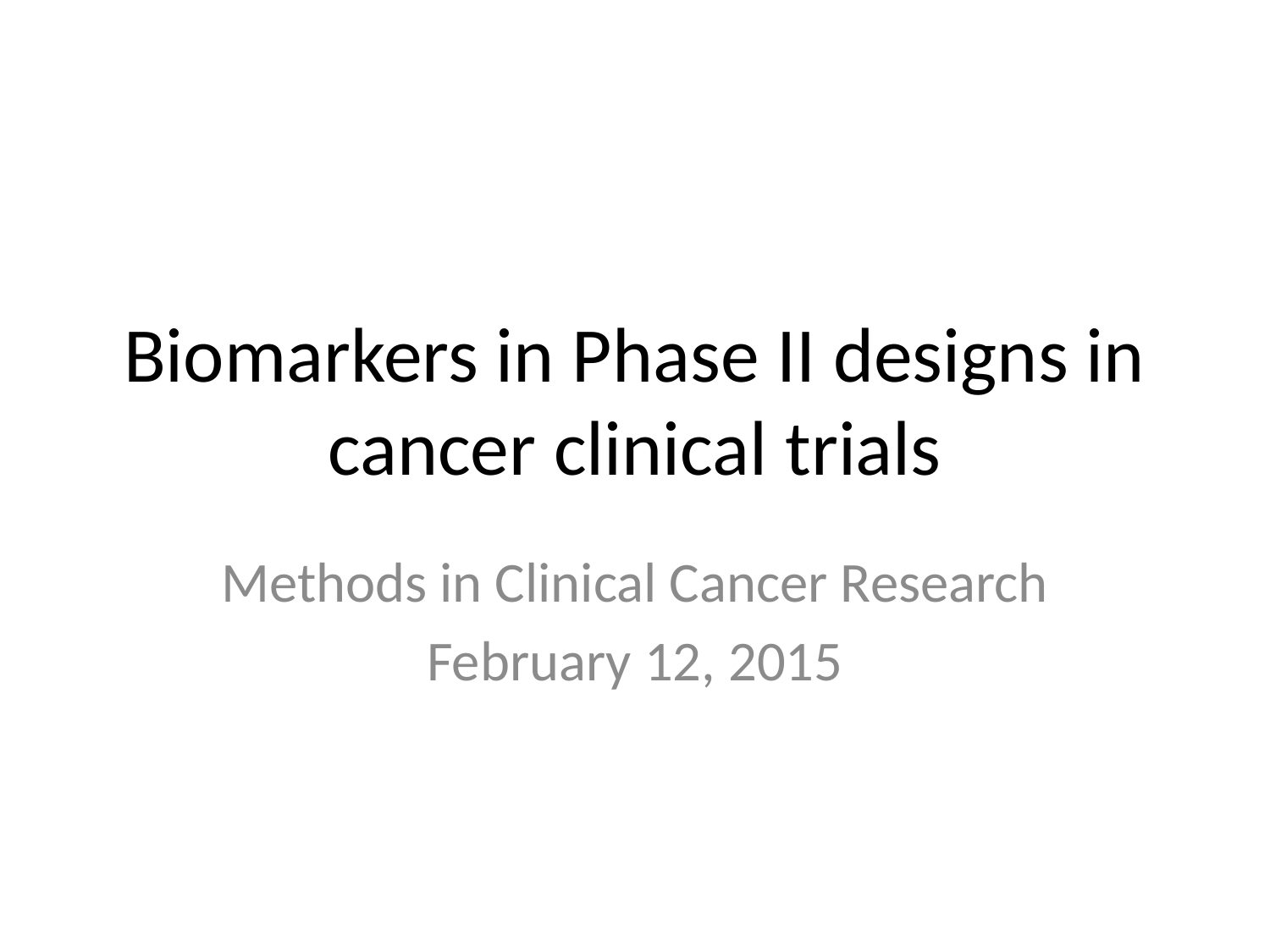

# Biomarkers in Phase II designs in cancer clinical trials
Methods in Clinical Cancer Research
February 12, 2015